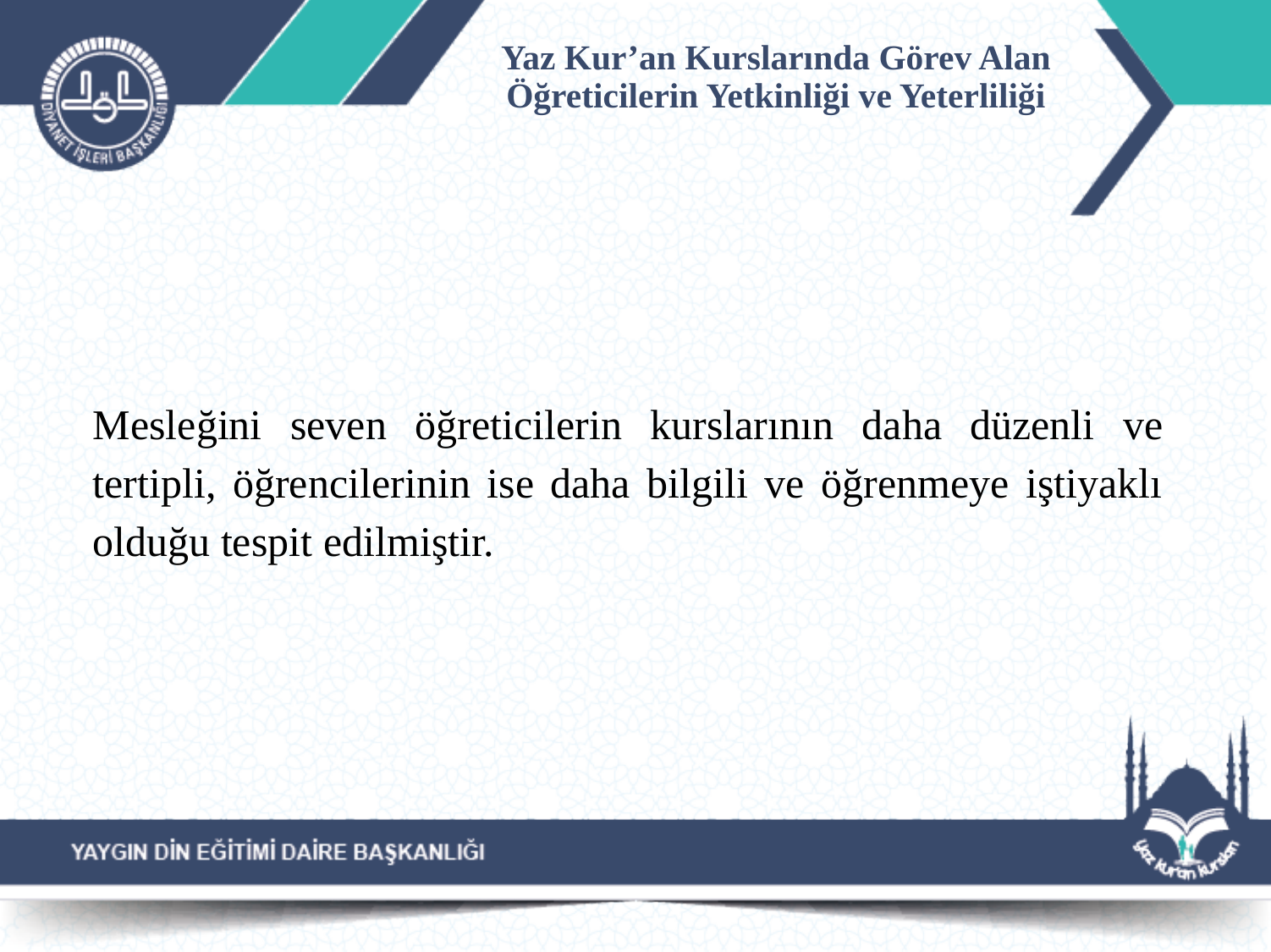

# Yaz Kur’an Kurslarında Görev Alan Öğreticilerin Yetkinliği ve Yeterliliği
Mesleğini seven öğreticilerin kurslarının daha düzenli ve tertipli, öğrencilerinin ise daha bilgili ve öğrenmeye iştiyaklı olduğu tespit edilmiştir.